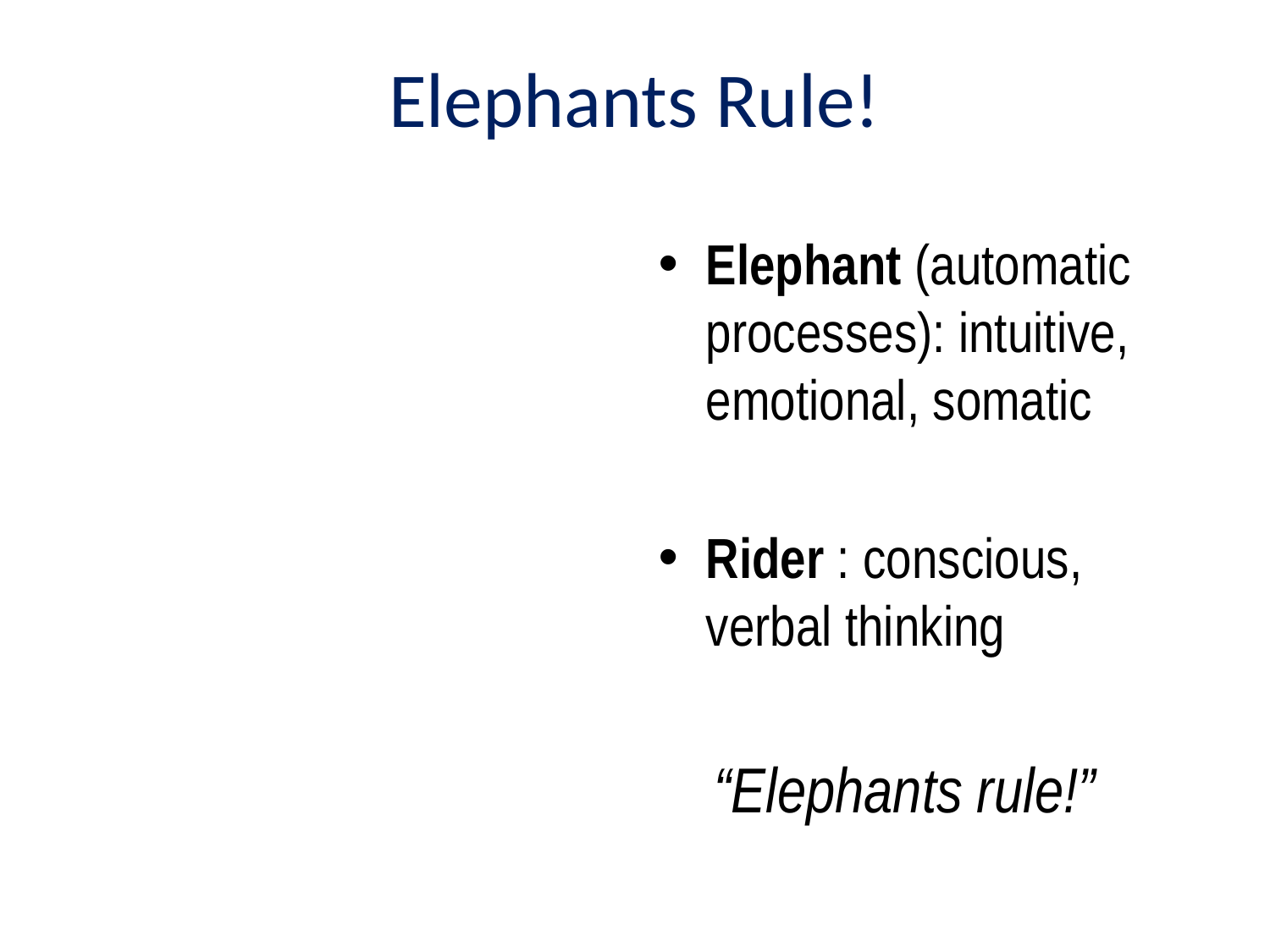

# Elephants Rule!

Elephant (automatic processes): intuitive, emotional, somatic

Rider : conscious, verbal thinking

“Elephants rule!”